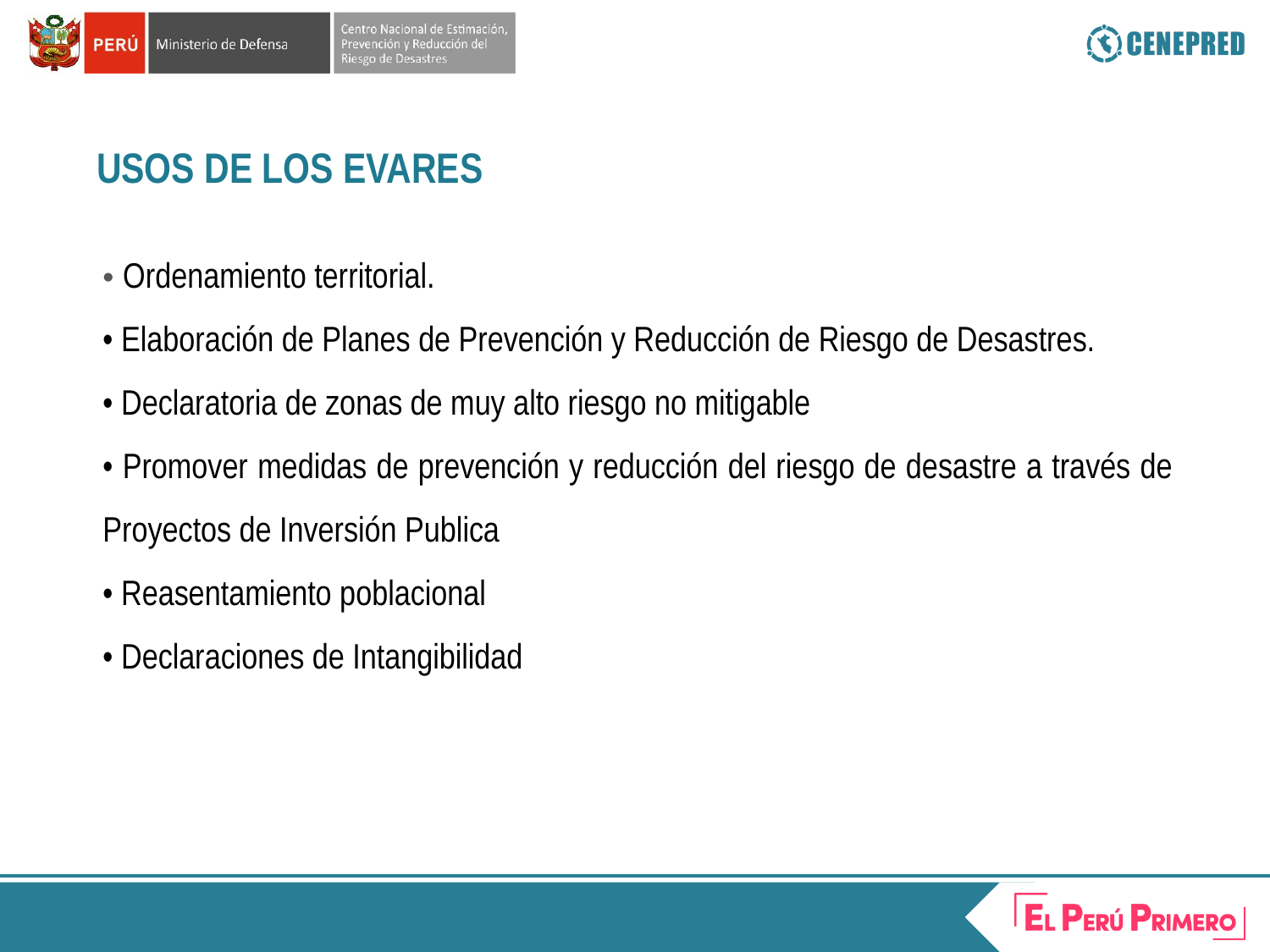

USOS DE LOS EVARES
• Ordenamiento territorial.
• Elaboración de Planes de Prevención y Reducción de Riesgo de Desastres.
• Declaratoria de zonas de muy alto riesgo no mitigable
• Promover medidas de prevención y reducción del riesgo de desastre a través de Proyectos de Inversión Publica
• Reasentamiento poblacional
• Declaraciones de Intangibilidad